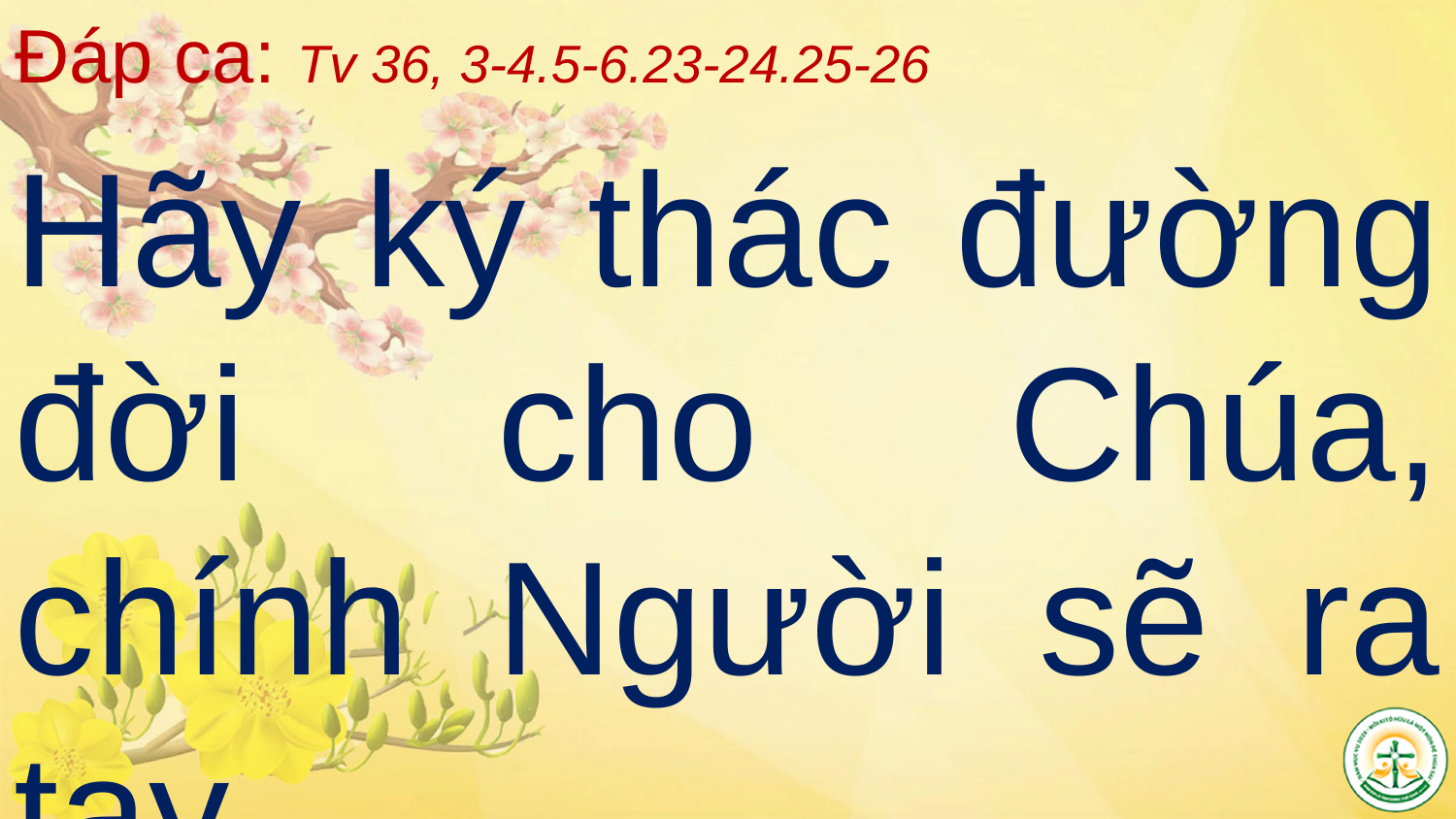

# Đáp ca: Tv 36, 3-4.5-6.23-24.25-26
Hãy ký thác đường đời cho Chúa, chính Người sẽ ra tay.